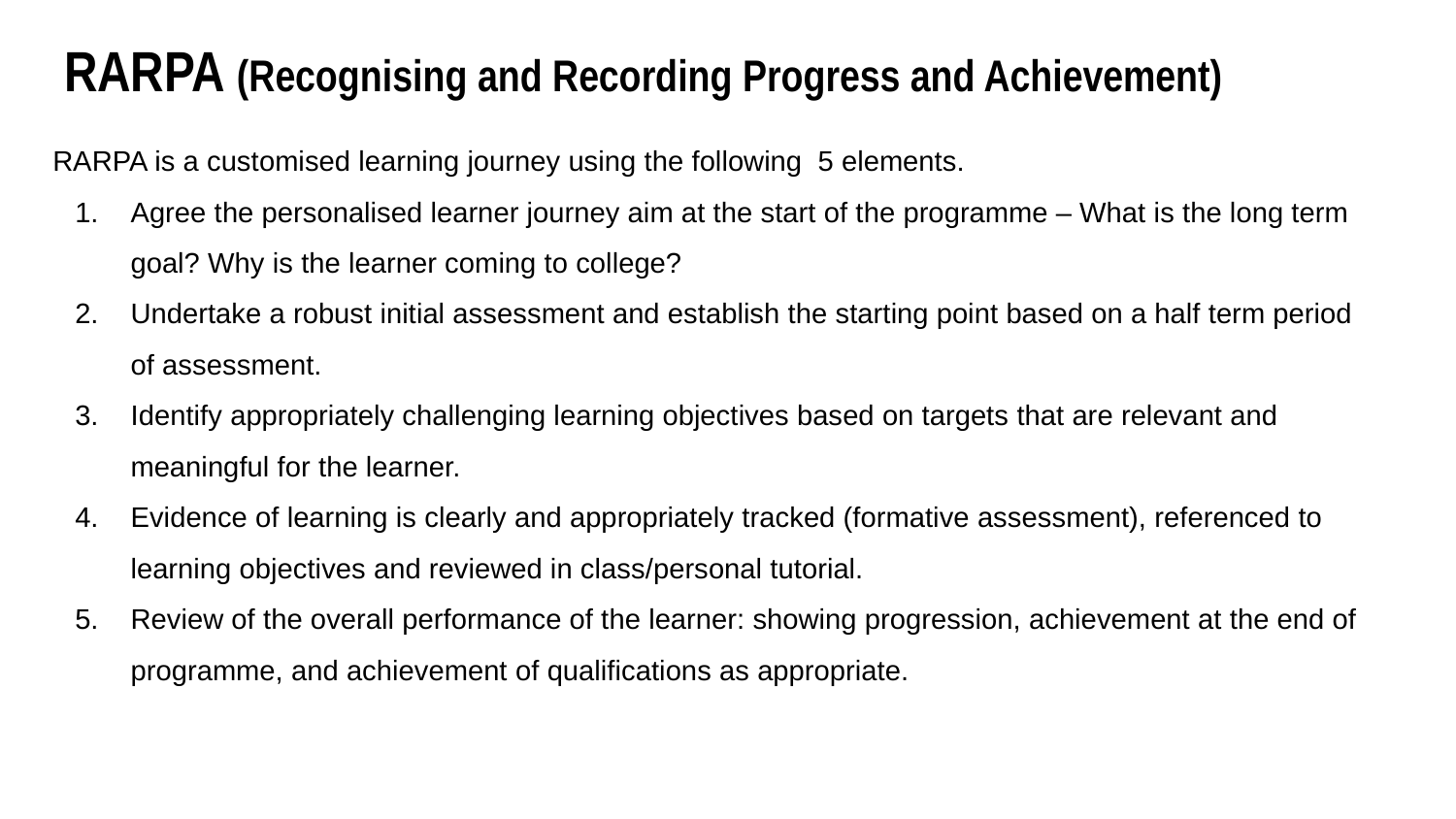

# RARPA (Recognising and Recording Progress and Achievement)

RARPA is a customised learning journey using the following  5 elements.
Agree the personalised learner journey aim at the start of the programme – What is the long term goal? Why is the learner coming to college?
Undertake a robust initial assessment and establish the starting point based on a half term period of assessment.
Identify appropriately challenging learning objectives based on targets that are relevant and meaningful for the learner.
Evidence of learning is clearly and appropriately tracked (formative assessment), referenced to learning objectives and reviewed in class/personal tutorial.
Review of the overall performance of the learner: showing progression, achievement at the end of programme, and achievement of qualifications as appropriate.